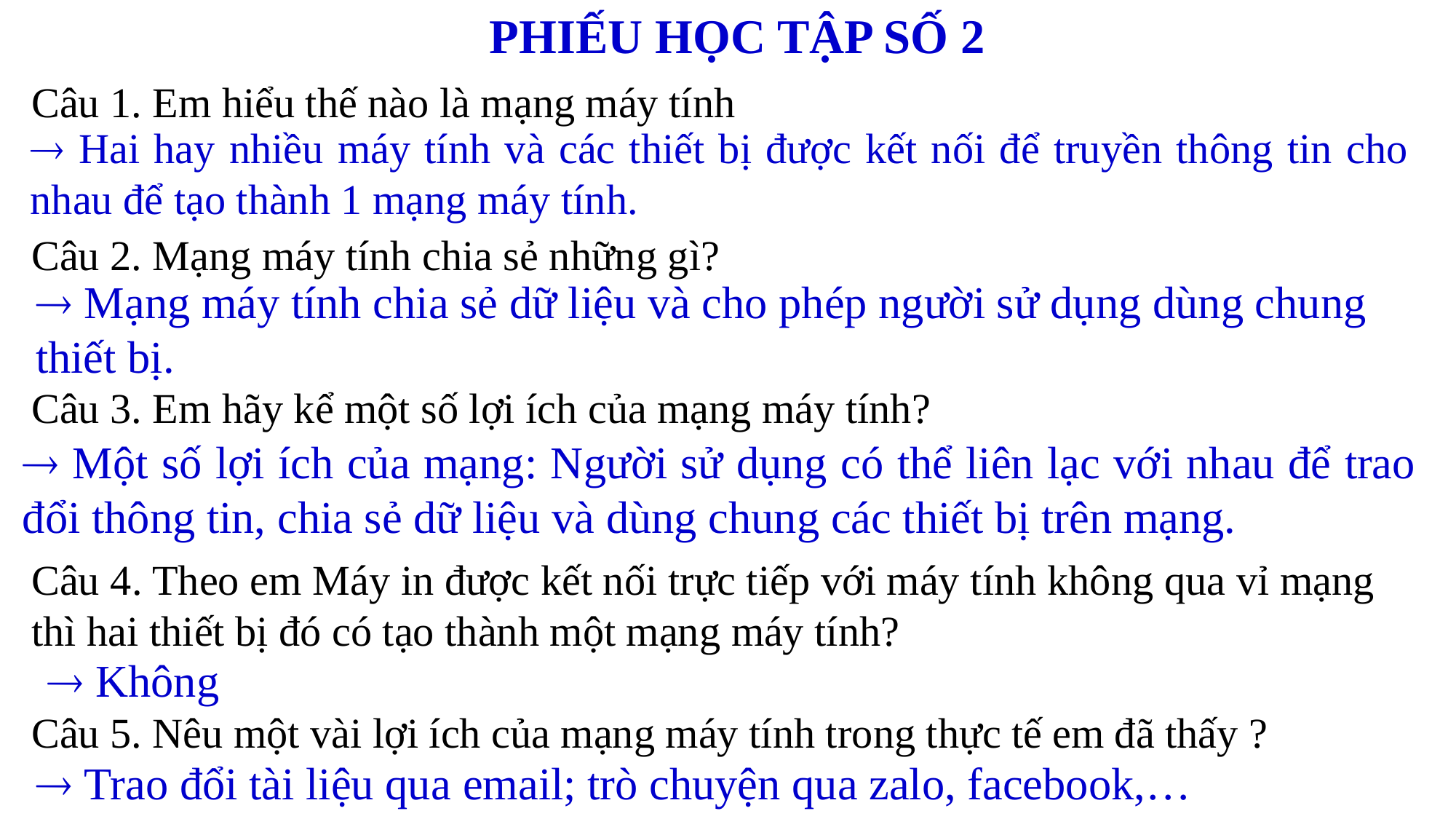

PHIẾU HỌC TẬP SỐ 2
Câu 1. Em hiểu thế nào là mạng máy tính

Câu 2. Mạng máy tính chia sẻ những gì?

Câu 3. Em hãy kể một số lợi ích của mạng máy tính?

Câu 4. Theo em Máy in được kết nối trực tiếp với máy tính không qua vỉ mạng thì hai thiết bị đó có tạo thành một mạng máy tính?

Câu 5. Nêu một vài lợi ích của mạng máy tính trong thực tế em đã thấy ?

→ Hai hay nhiều máy tính và các thiết bị được kết nối để truyền thông tin cho nhau để tạo thành 1 mạng máy tính.
→ Mạng máy tính chia sẻ dữ liệu và cho phép người sử dụng dùng chung thiết bị.
→ Một số lợi ích của mạng: Người sử dụng có thể liên lạc với nhau để trao đổi thông tin, chia sẻ dữ liệu và dùng chung các thiết bị trên mạng.
→ Không
→ Trao đổi tài liệu qua email; trò chuyện qua zalo, facebook,…